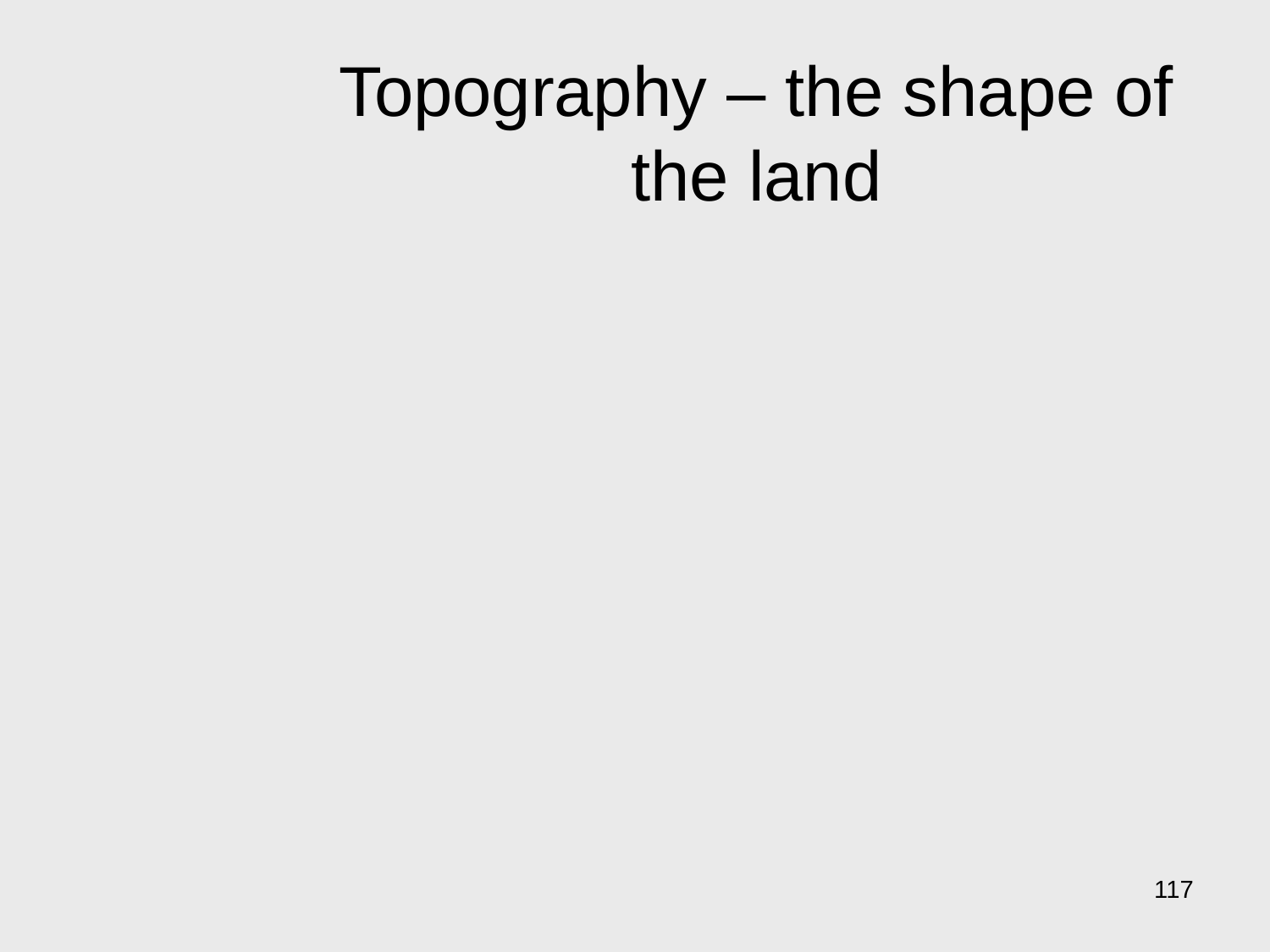

# Topography – the shape of the land
117